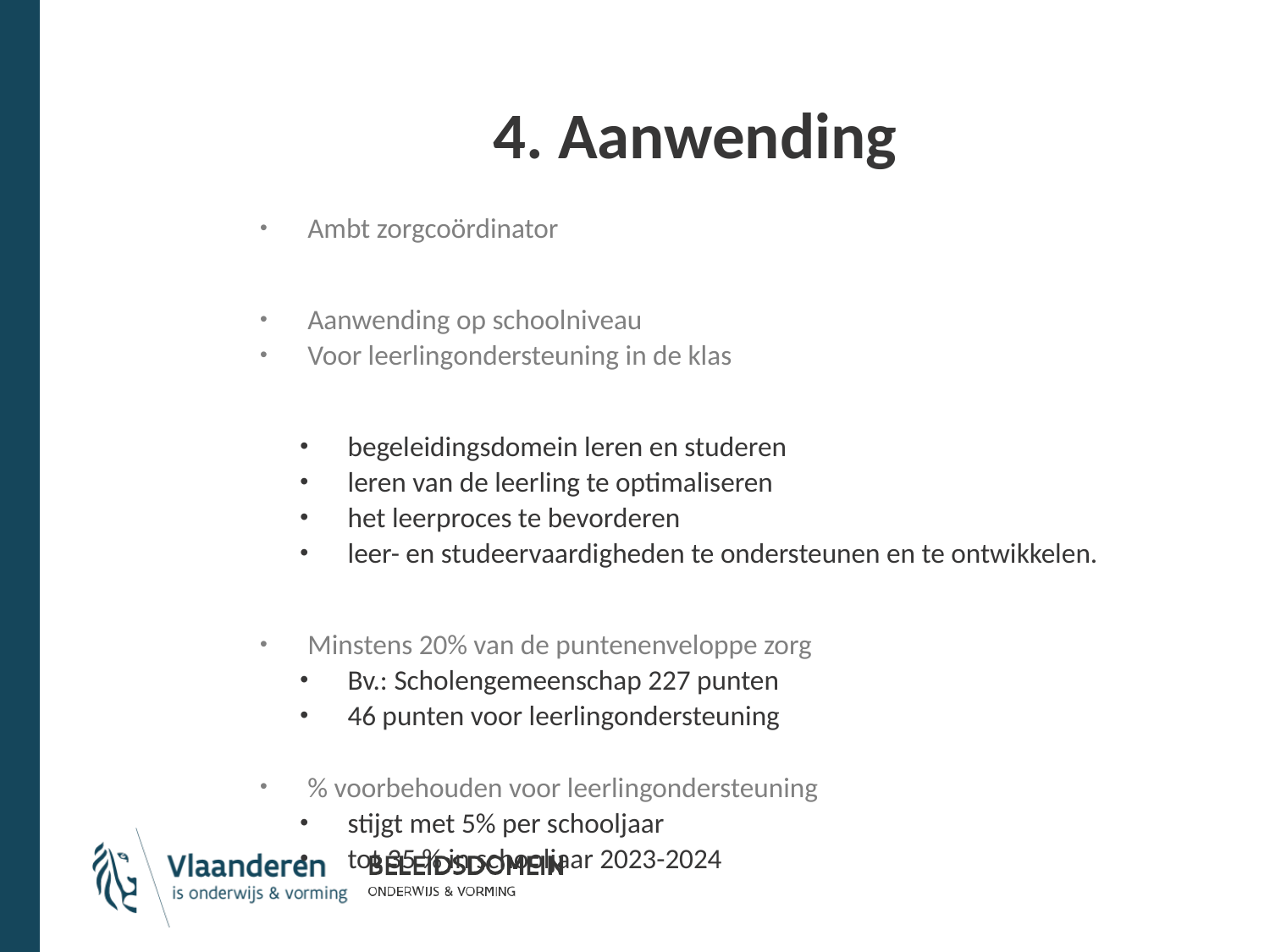

# 4. Aanwending
Ambt zorgcoördinator

Aanwending op schoolniveau
Voor leerlingondersteuning in de klas

begeleidingsdomein leren en studeren
leren van de leerling te optimaliseren
het leerproces te bevorderen
leer- en studeervaardigheden te ondersteunen en te ontwikkelen.

Minstens 20% van de puntenenveloppe zorg
Bv.: Scholengemeenschap 227 punten
46 punten voor leerlingondersteuning

% voorbehouden voor leerlingondersteuning
stijgt met 5% per schooljaar
tot 35 % in schooljaar 2023-2024